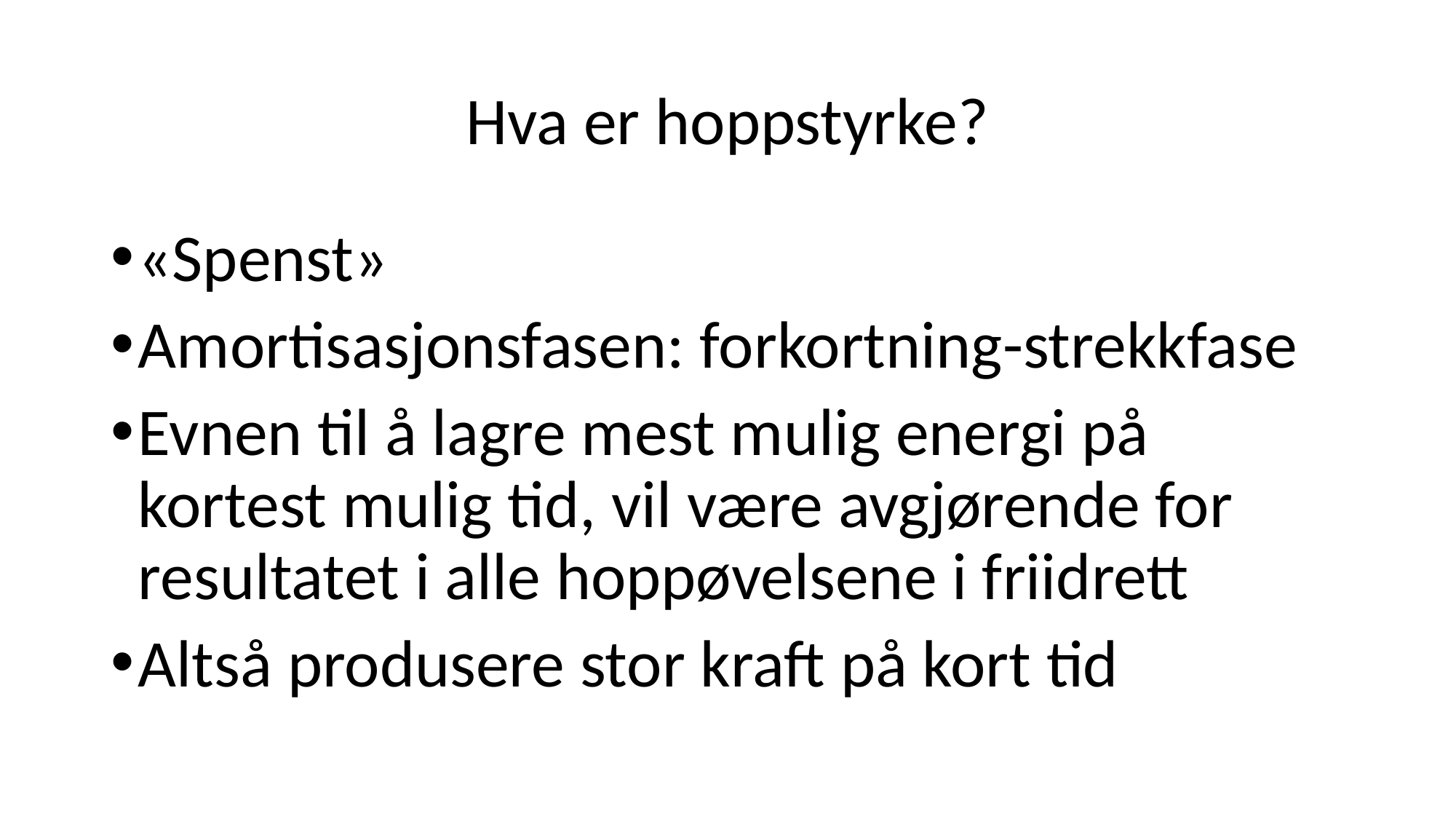

# Hva er hoppstyrke?
«Spenst»
Amortisasjonsfasen: forkortning-strekkfase
Evnen til å lagre mest mulig energi på kortest mulig tid, vil være avgjørende for resultatet i alle hoppøvelsene i friidrett
Altså produsere stor kraft på kort tid